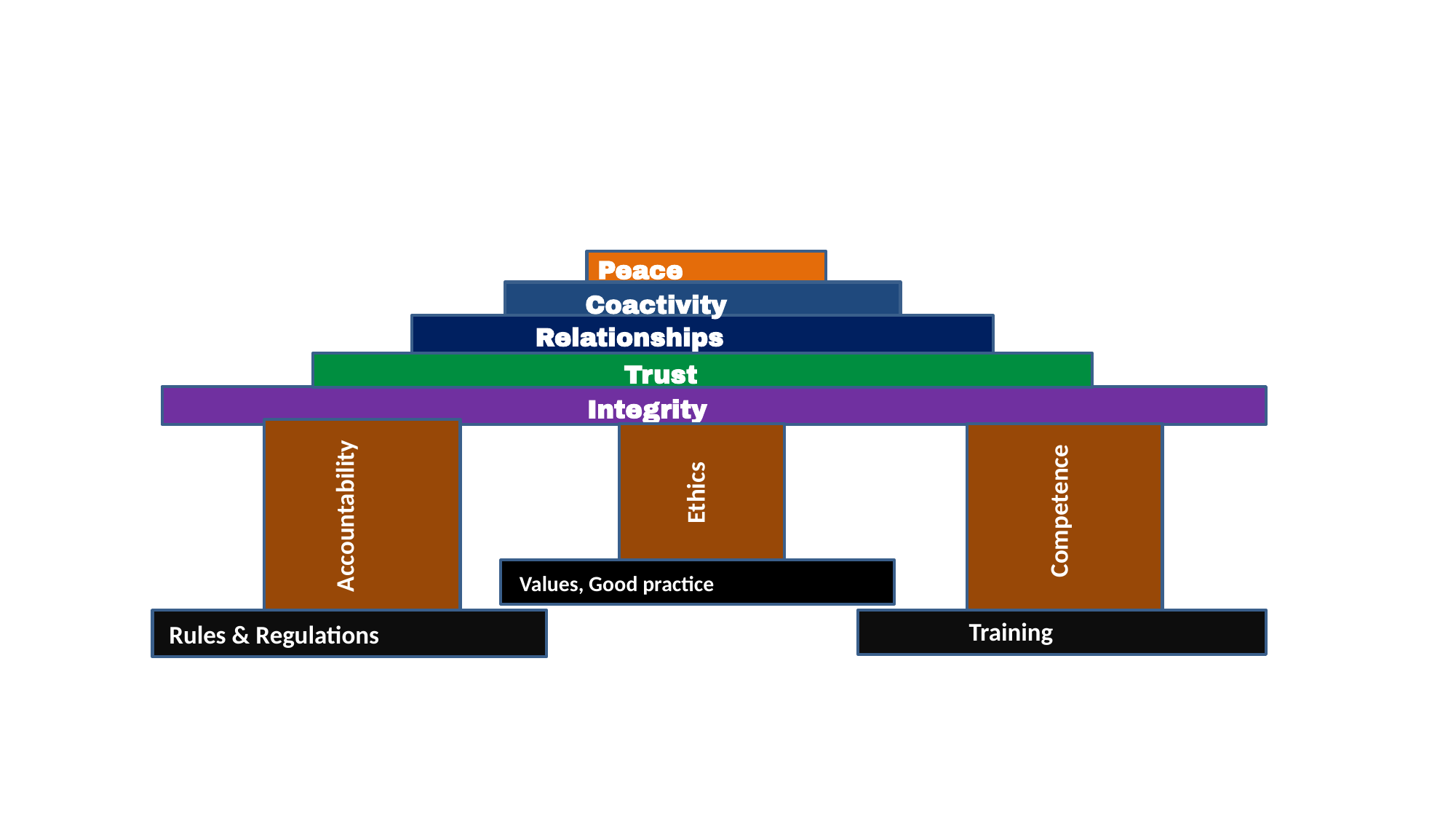

Peace

Coactivity
Relationships

Trust

Integrity

Ethics
Competence
Accountability

Values, Good practice

Training
 Rules & Regulations